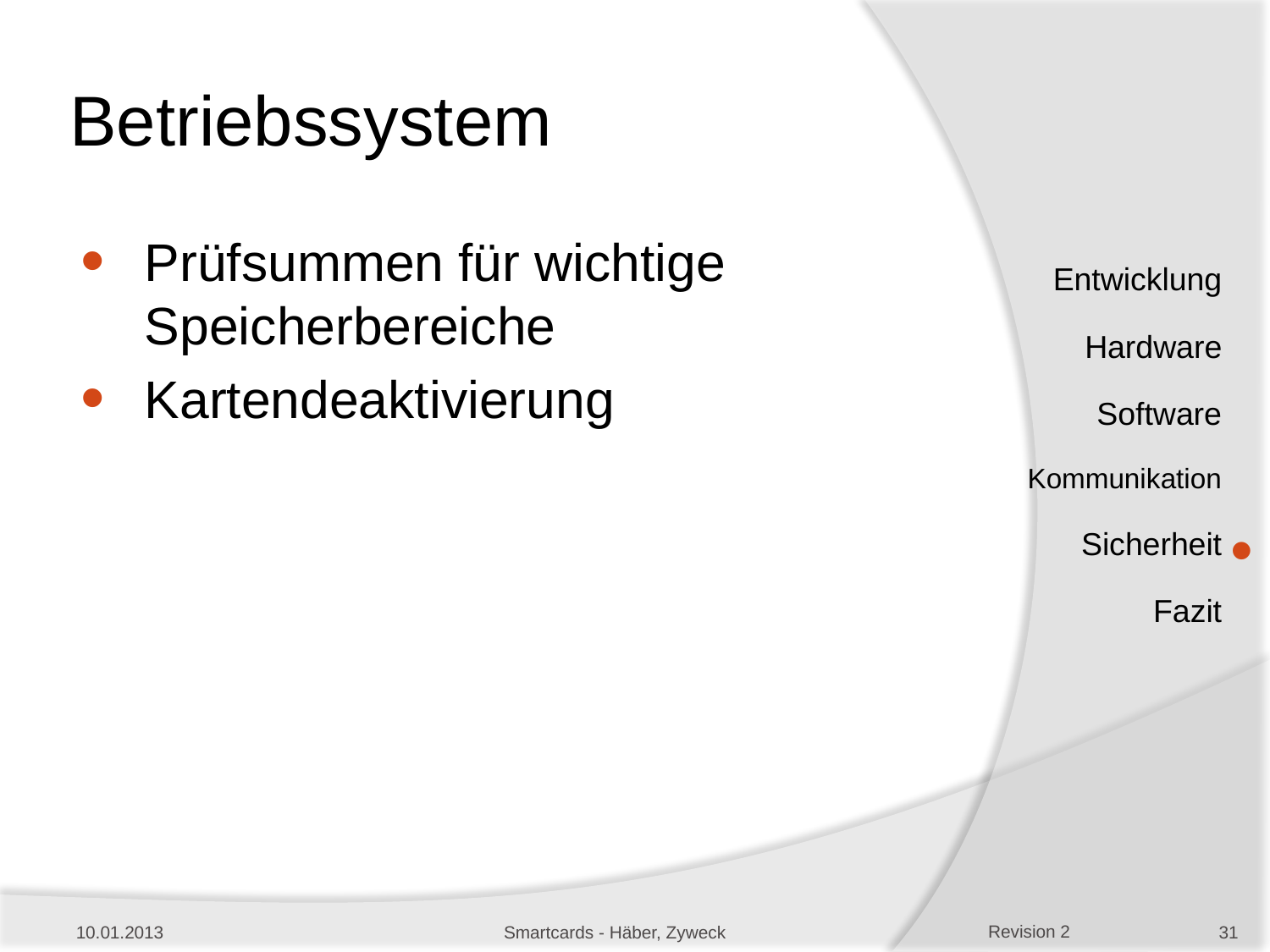

# Betriebssystem
Prüfsummen für wichtige Speicherbereiche
Kartendeaktivierung

10.01.2013
Smartcards - Häber, Zyweck
31